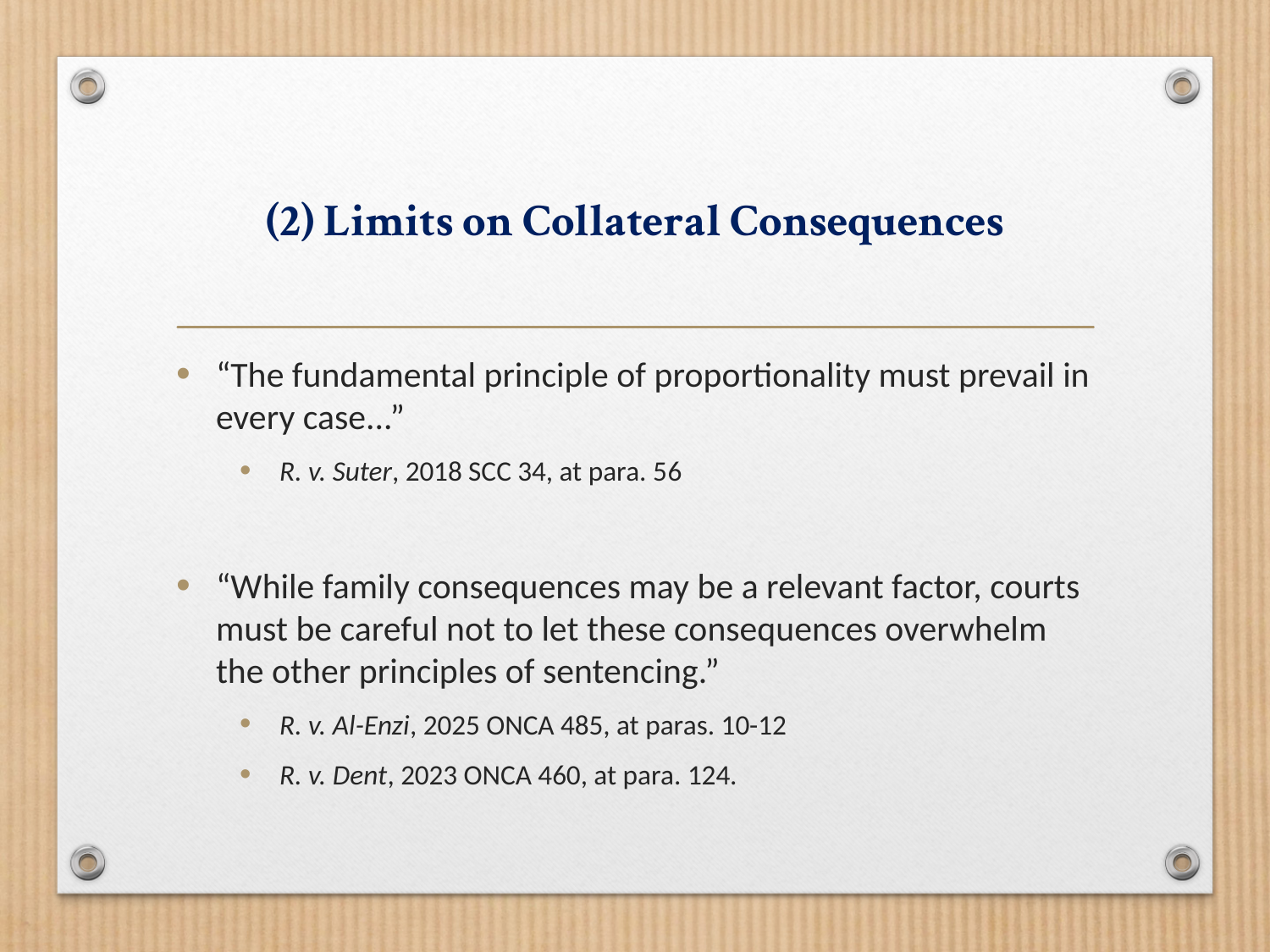

# (2) Limits on Collateral Consequences
“The fundamental principle of proportionality must prevail in every case...”
R. v. Suter, 2018 SCC 34, at para. 56

“While family consequences may be a relevant factor, courts must be careful not to let these consequences overwhelm the other principles of sentencing.”
R. v. Al-Enzi, 2025 ONCA 485, at paras. 10-12
R. v. Dent, 2023 ONCA 460, at para. 124.